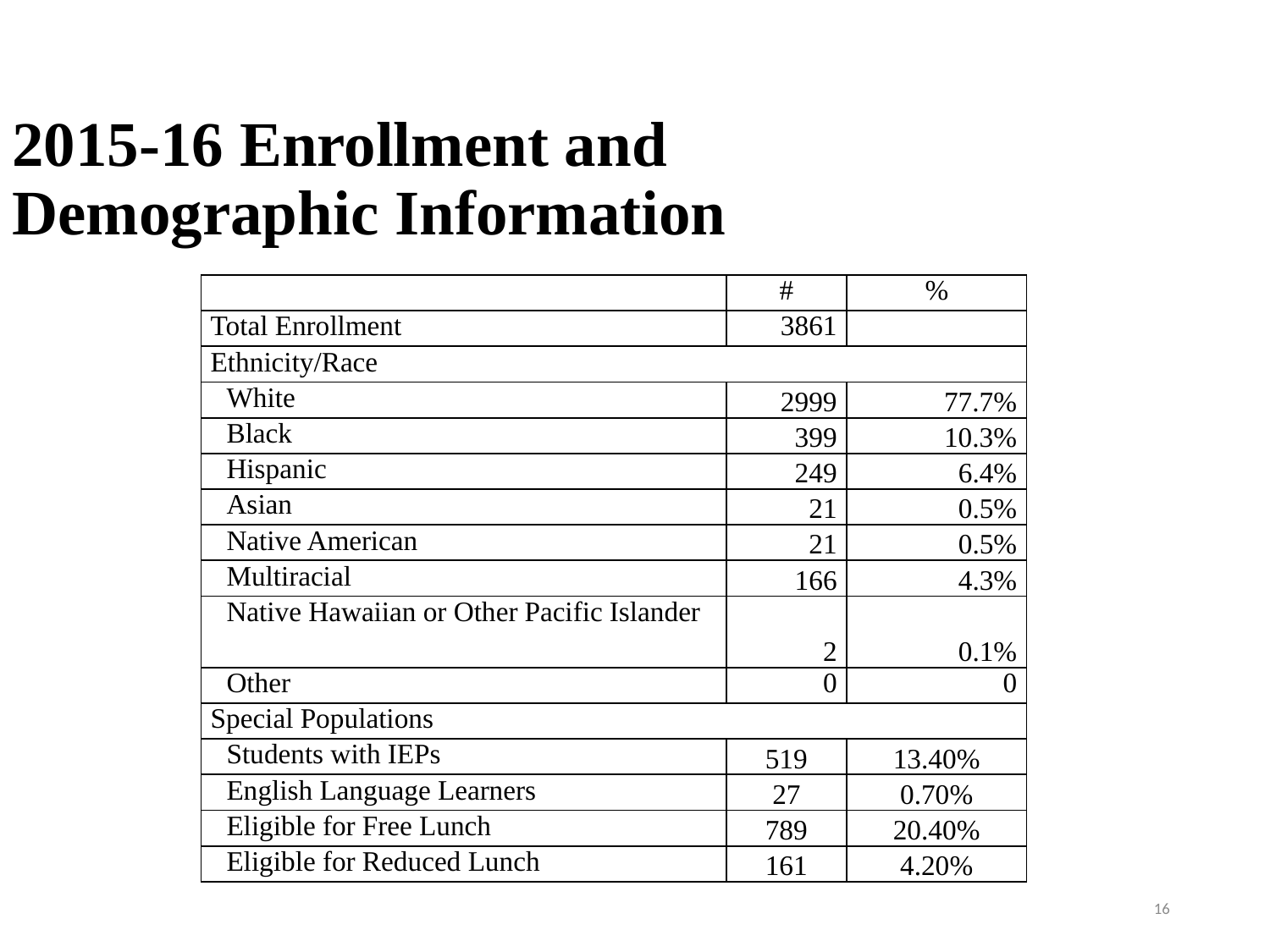

# 2015-16 Enrollment and Demographic Information
|  | # | % |
| --- | --- | --- |
| Total Enrollment | 3861 |  |
| Ethnicity/Race |  |  |
| White | 2999 | 77.7% |
| Black | 399 | 10.3% |
| Hispanic | 249 | 6.4% |
| Asian | 21 | 0.5% |
| Native American | 21 | 0.5% |
| Multiracial | 166 | 4.3% |
| Native Hawaiian or Other Pacific Islander | 2 | 0.1% |
| Other | 0 | 0 |
| Special Populations |  |  |
| Students with IEPs | 519 | 13.40% |
| English Language Learners | 27 | 0.70% |
| Eligible for Free Lunch | 789 | 20.40% |
| Eligible for Reduced Lunch | 161 | 4.20% |
16